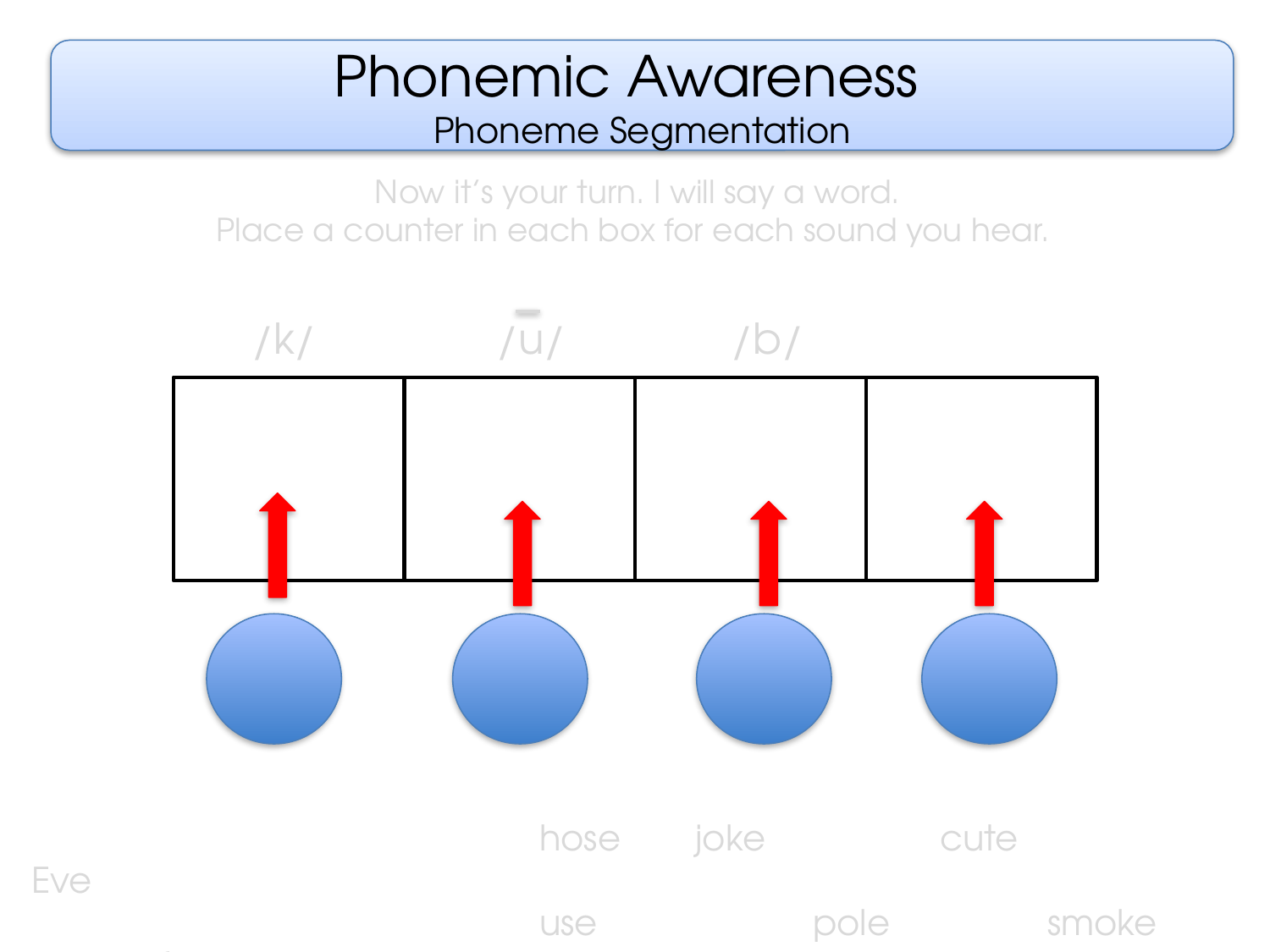

Phonemic Awareness
Phoneme Segmentation
Now it’s your turn. I will say a word.
Place a counter in each box for each sound you hear.
/k/
/u/
/b/

				hose	   joke		  cute		 Eve
				use		  pole		smoke		fume
				spoke	  these	 	 huge		globe